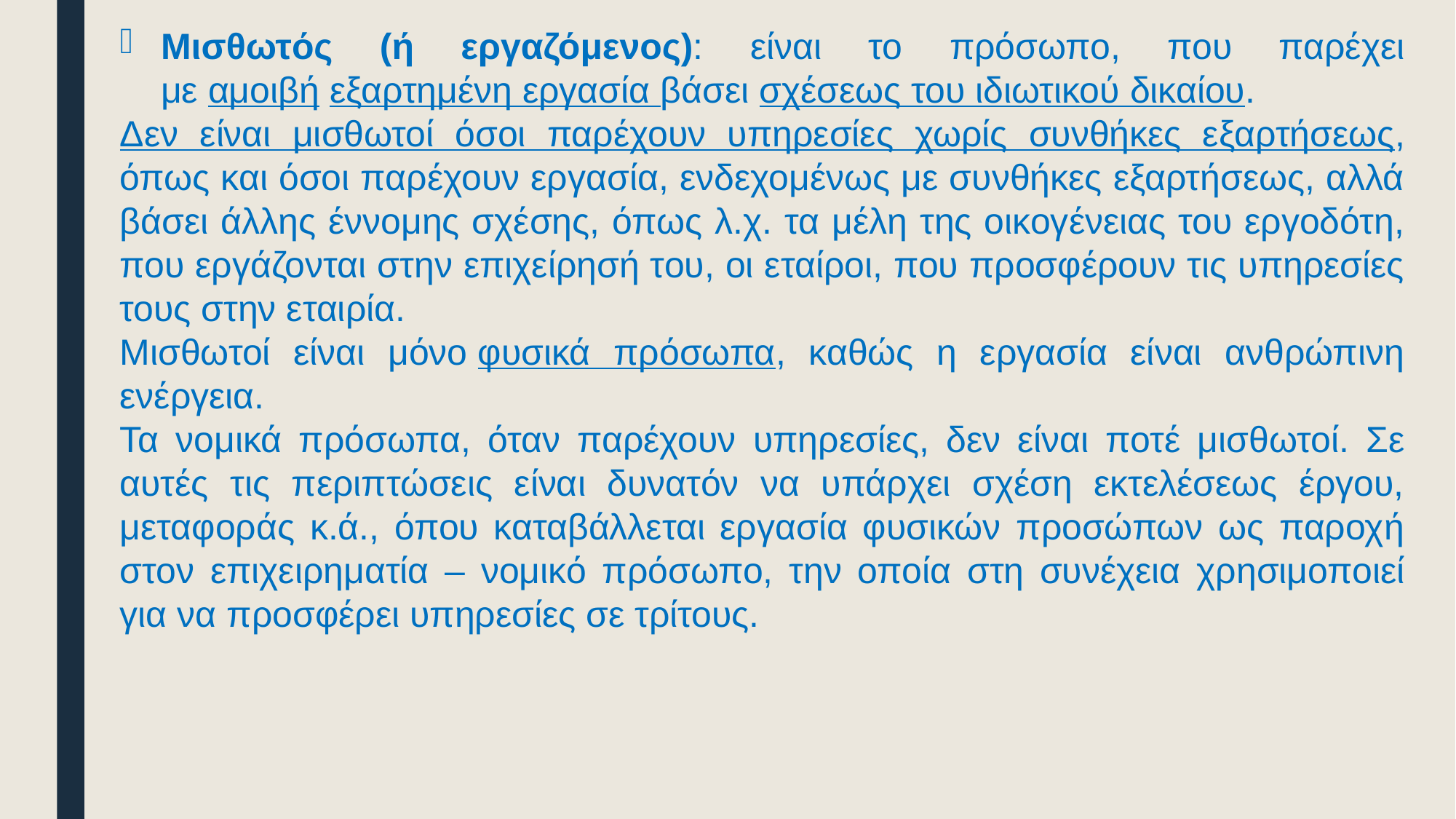

Μισθωτός (ή εργαζόμενος): είναι το πρόσωπο, που παρέχει με αμοιβή εξαρτημένη εργασία βάσει σχέσεως του ιδιωτικού δικαίου.
Δεν είναι μισθωτοί όσοι παρέχουν υπηρεσίες χωρίς συνθήκες εξαρτήσεως, όπως και όσοι παρέχουν εργασία, ενδεχομένως με συνθήκες εξαρτήσεως, αλλά βάσει άλλης έννομης σχέσης, όπως λ.χ. τα μέλη της οικογένειας του εργοδότη, που εργάζονται στην επιχείρησή του, οι εταίροι, που προσφέρουν τις υπηρεσίες τους στην εταιρία.
Μισθωτοί είναι μόνο φυσικά πρόσωπα, καθώς η εργασία είναι ανθρώπινη ενέργεια.
Τα νομικά πρόσωπα, όταν παρέχουν υπηρεσίες, δεν είναι ποτέ μισθωτοί. Σε αυτές τις περιπτώσεις είναι δυνατόν να υπάρχει σχέση εκτελέσεως έργου, μεταφοράς κ.ά., όπου καταβάλλεται εργασία φυσικών προσώπων ως παροχή στον επιχειρηματία – νομικό πρόσωπο, την οποία στη συνέχεια χρησιμοποιεί για να προσφέρει υπηρεσίες σε τρίτους.